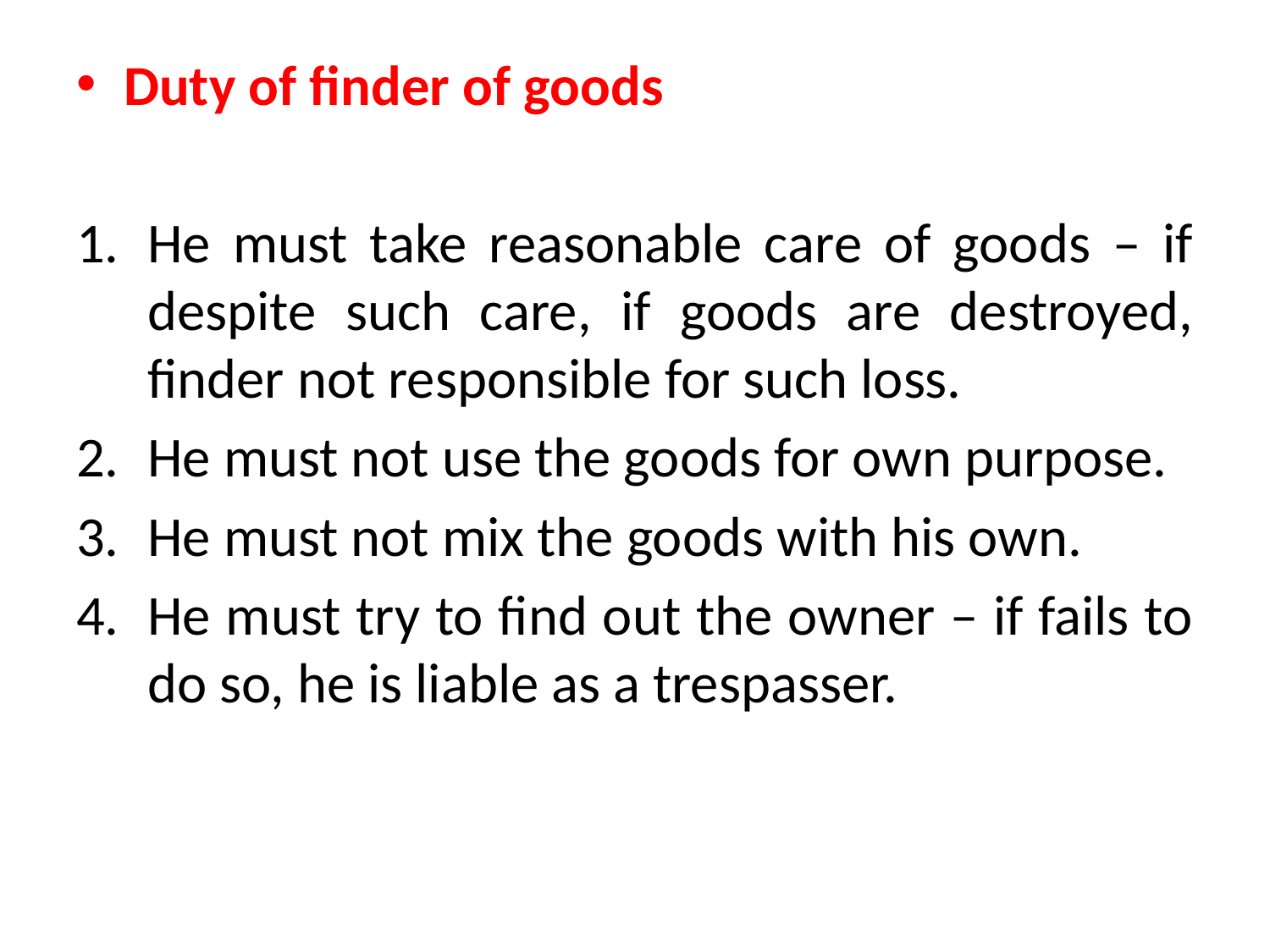

Duty of finder of goods

He must take reasonable care of goods – if despite such care, if goods are destroyed, finder not responsible for such loss.
He must not use the goods for own purpose.
He must not mix the goods with his own.
He must try to find out the owner – if fails to do so, he is liable as a trespasser.